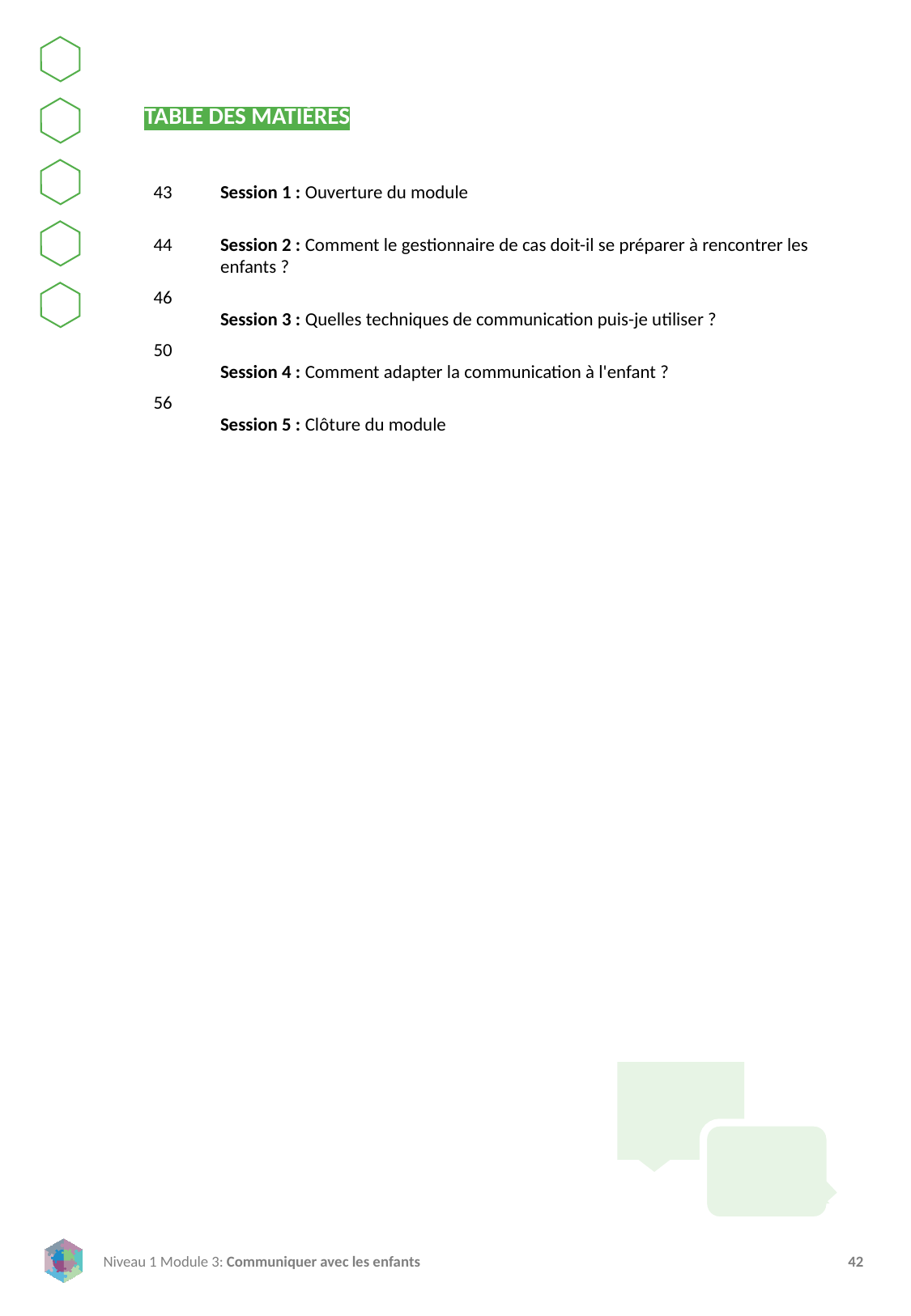

TABLE DES MATIÈRES

43
44
46
50
56
Session 1 : Ouverture du module
Session 2 : Comment le gestionnaire de cas doit-il se préparer à rencontrer les enfants ?
Session 3 : Quelles techniques de communication puis-je utiliser ?
Session 4 : Comment adapter la communication à l'enfant ?
Session 5 : Clôture du module